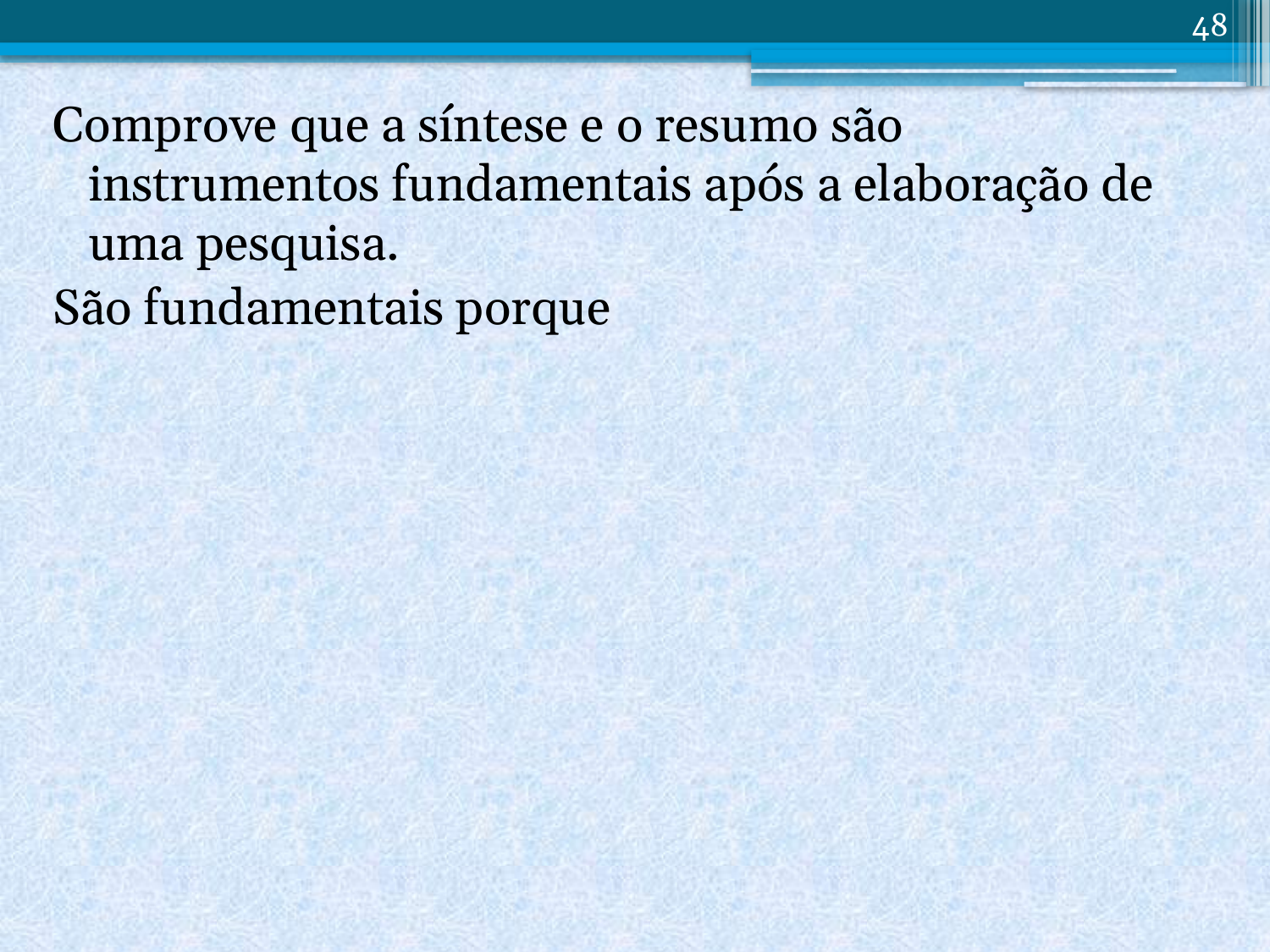

48
Comprove que a síntese e o resumo são instrumentos fundamentais após a elaboração de uma pesquisa.
São fundamentais porque